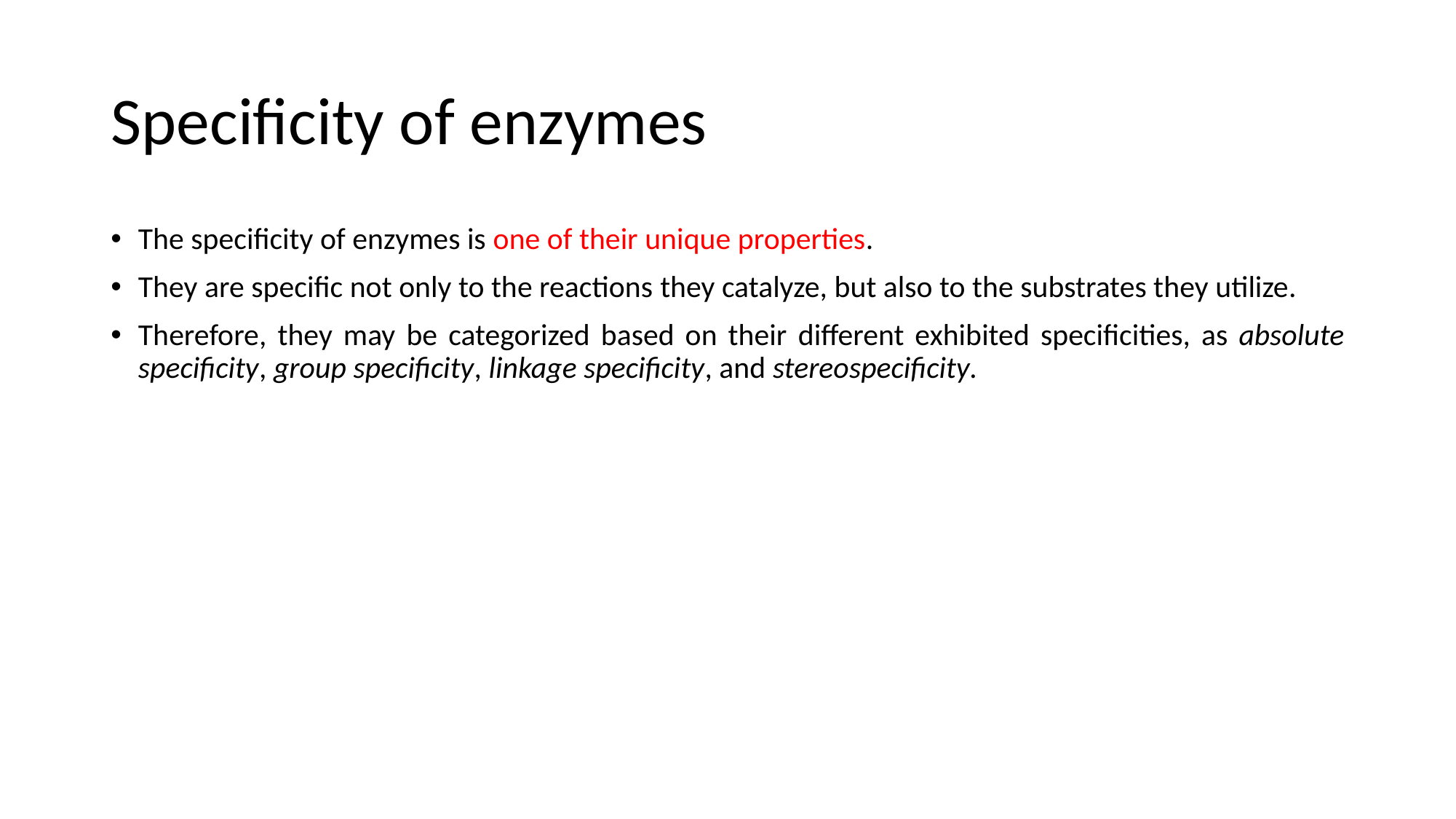

# Specificity of enzymes
The specificity of enzymes is one of their unique properties.
They are specific not only to the reactions they catalyze, but also to the substrates they utilize.
Therefore, they may be categorized based on their different exhibited specificities, as absolute specificity, group specificity, linkage specificity, and stereospecificity.